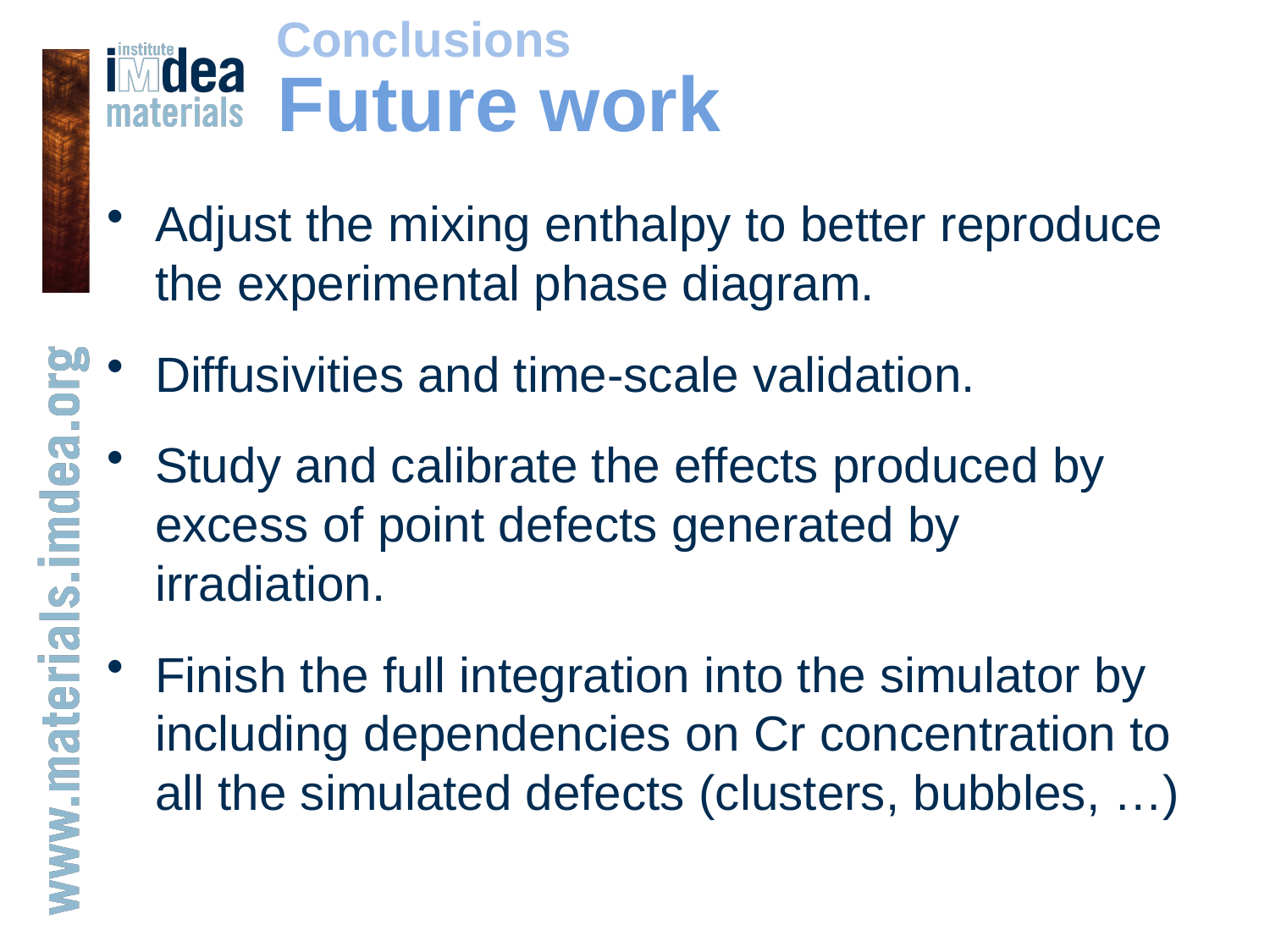

Conclusions
# Future work
Adjust the mixing enthalpy to better reproduce the experimental phase diagram.
Diffusivities and time-scale validation.
Study and calibrate the effects produced by excess of point defects generated by irradiation.
Finish the full integration into the simulator by including dependencies on Cr concentration to all the simulated defects (clusters, bubbles, …)